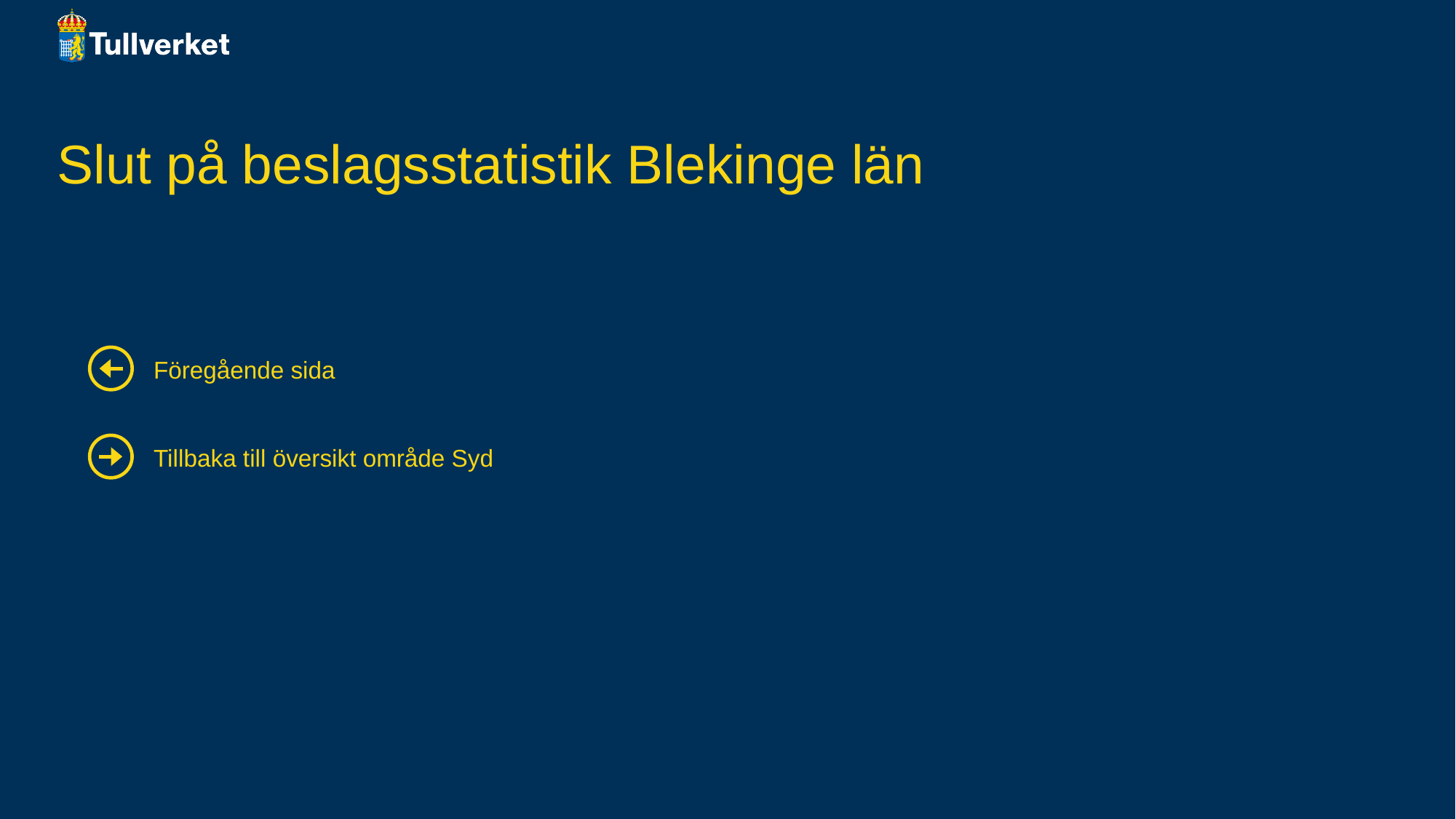

# Slut på beslagsstatistik Blekinge län

Föregående sida

Tillbaka till översikt område Syd